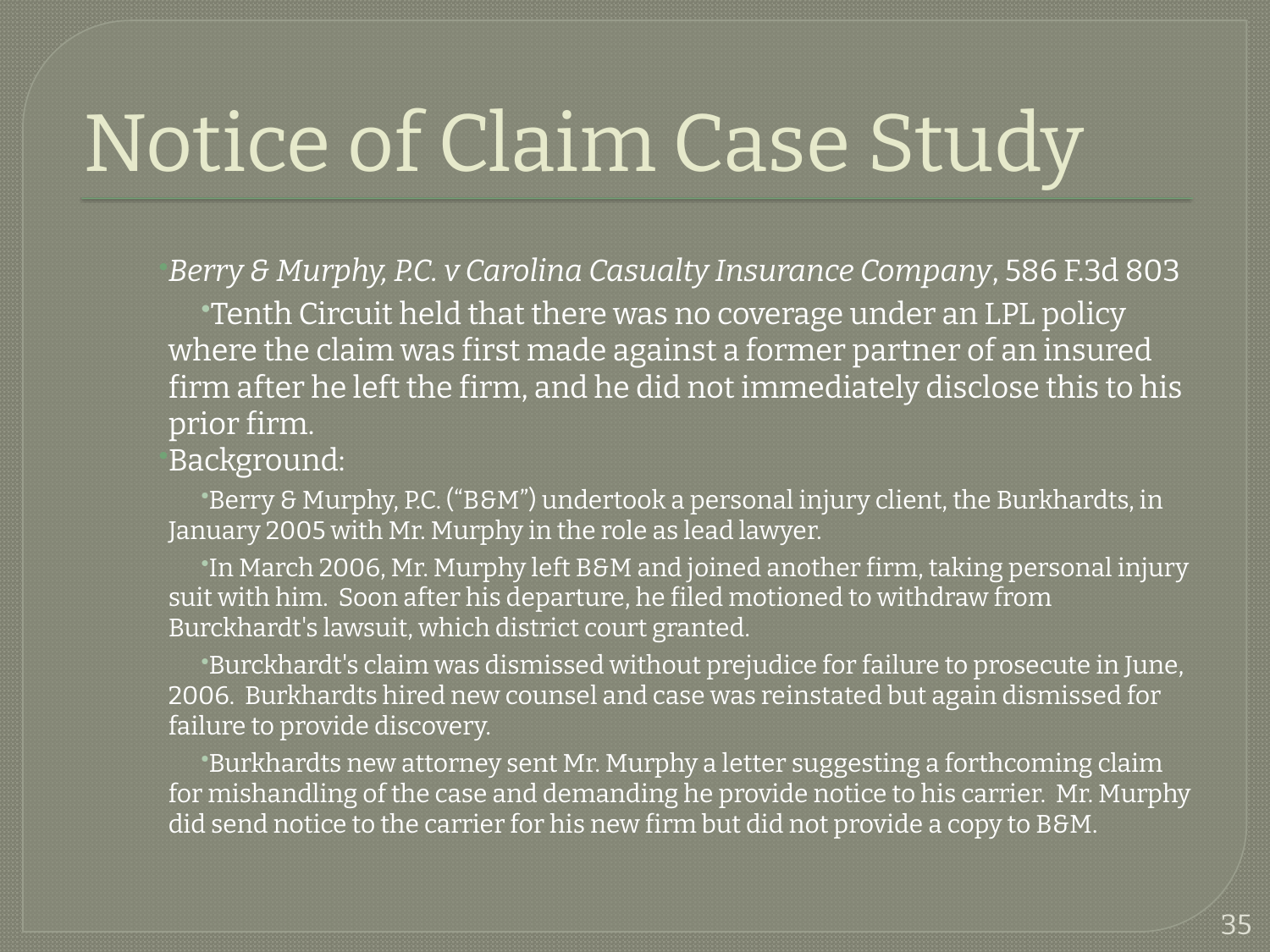

# Notice of Claim Case Study

Berry & Murphy, P.C. v Carolina Casualty Insurance Company, 586 F.3d 803
Tenth Circuit held that there was no coverage under an LPL policy where the claim was first made against a former partner of an insured firm after he left the firm, and he did not immediately disclose this to his prior firm.
Background:
Berry & Murphy, P.C. (“B&M”) undertook a personal injury client, the Burkhardts, in January 2005 with Mr. Murphy in the role as lead lawyer.
In March 2006, Mr. Murphy left B&M and joined another firm, taking personal injury suit with him.  Soon after his departure, he filed motioned to withdraw from Burckhardt's lawsuit, which district court granted.
Burckhardt's claim was dismissed without prejudice for failure to prosecute in June, 2006.  Burkhardts hired new counsel and case was reinstated but again dismissed for failure to provide discovery.
Burkhardts new attorney sent Mr. Murphy a letter suggesting a forthcoming claim for mishandling of the case and demanding he provide notice to his carrier.  Mr. Murphy did send notice to the carrier for his new firm but did not provide a copy to B&M.

35